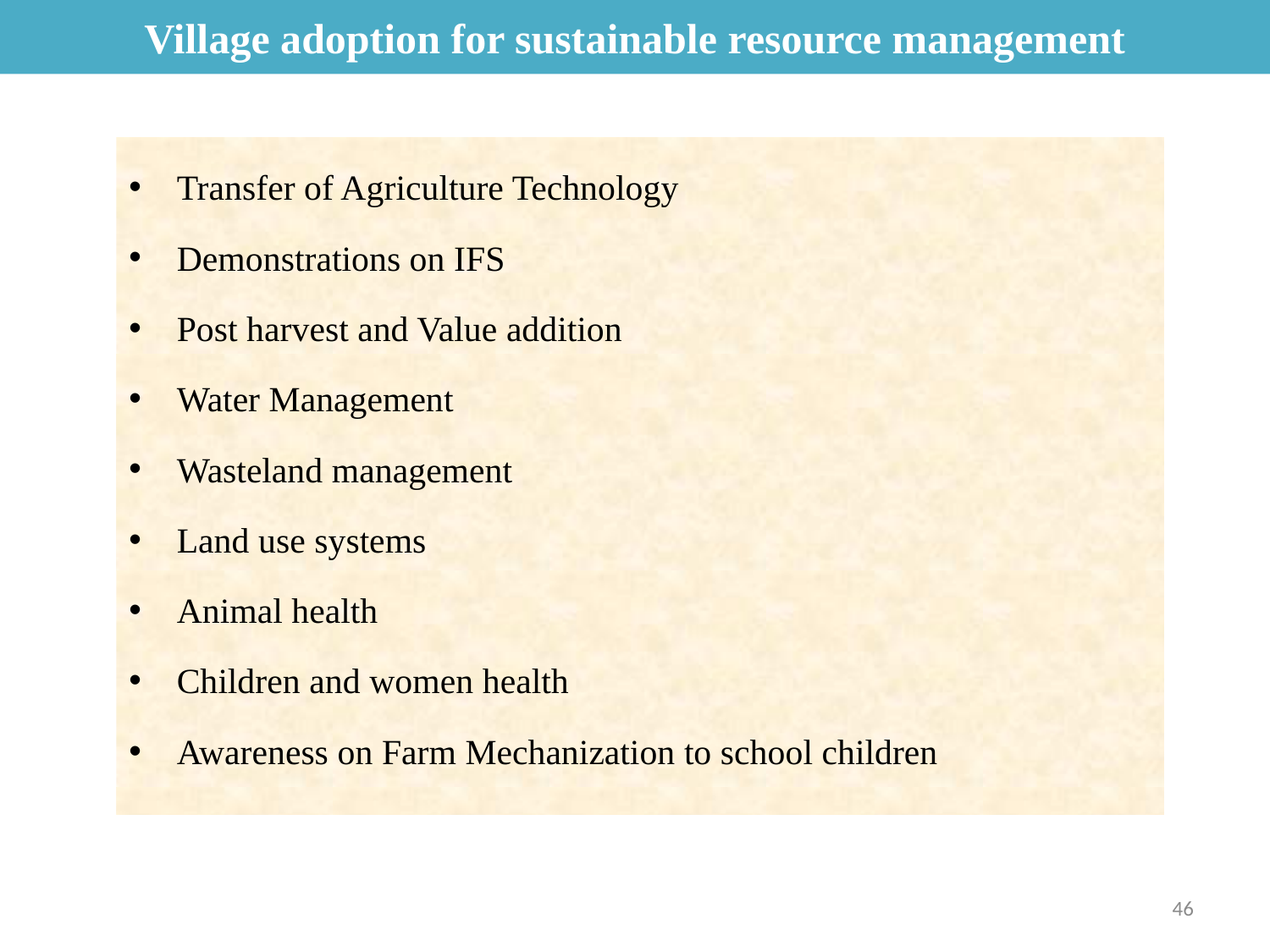

# Village adoption for sustainable resource management
Transfer of Agriculture Technology
Demonstrations on IFS
Post harvest and Value addition
Water Management
Wasteland management
Land use systems
Animal health
Children and women health
Awareness on Farm Mechanization to school children

46